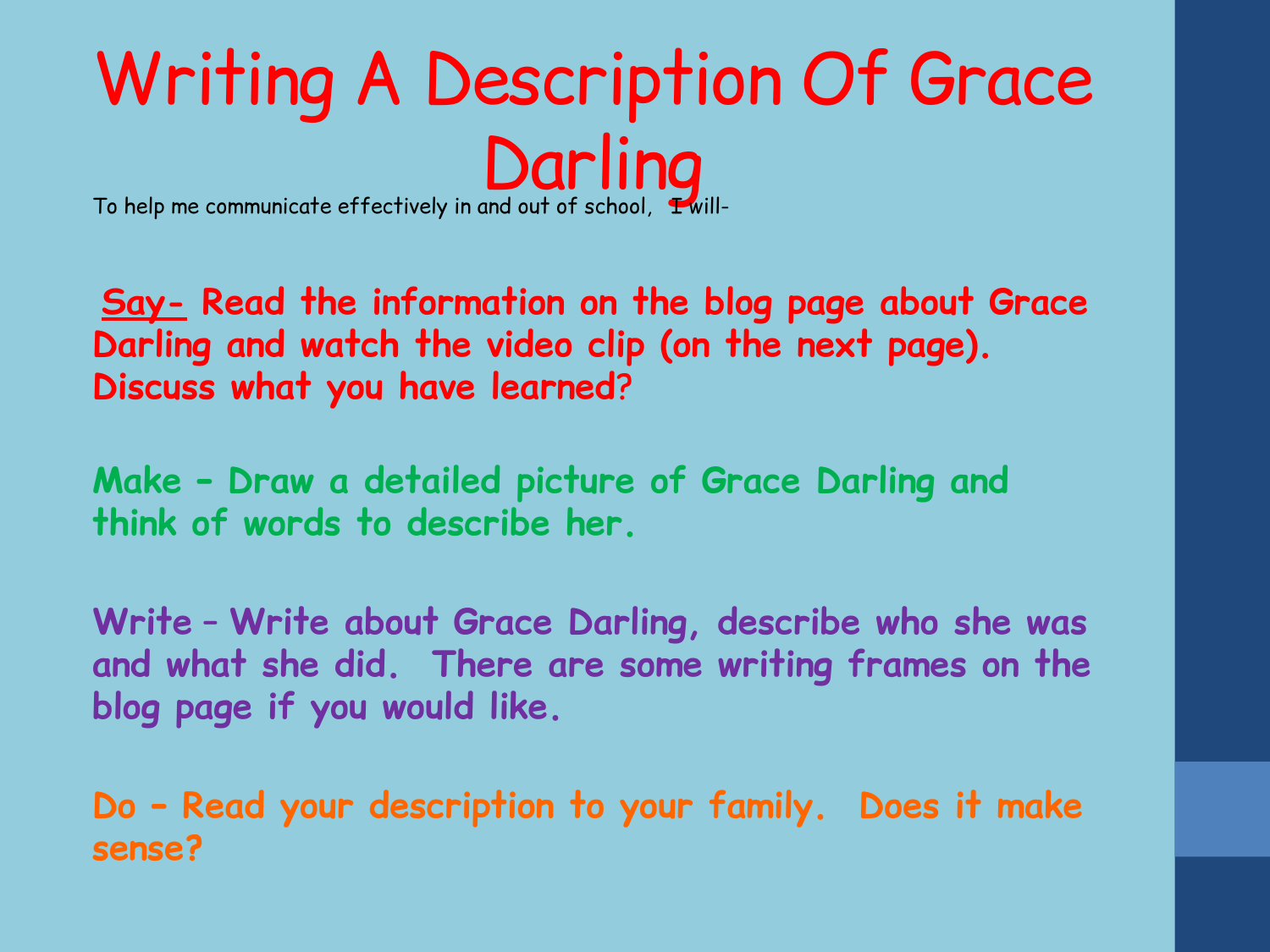

# Writing A Description Of Grace Darling
To help me communicate effectively in and out of school,   I will-

 Say- Read the information on the blog page about Grace Darling and watch the video clip (on the next page).  Discuss what you have learned?

Make – Draw a detailed picture of Grace Darling and think of words to describe her.

Write – Write about Grace Darling, describe who she was and what she did.  There are some writing frames on the blog page if you would like.

Do – Read your description to your family.  Does it make sense?